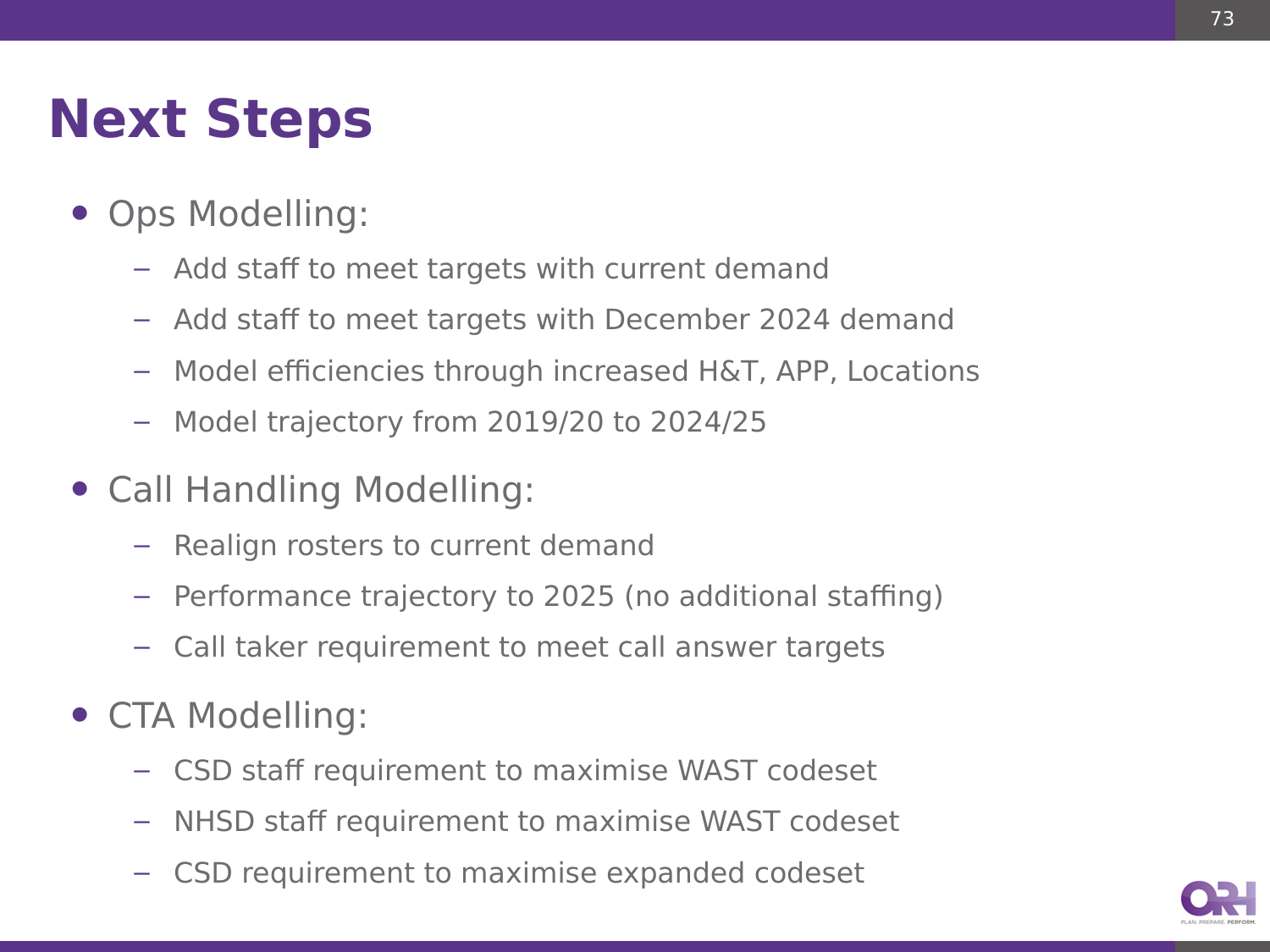

73
# Next Steps
Ops Modelling:
Add staff to meet targets with current demand
Add staff to meet targets with December 2024 demand
Model efficiencies through increased H&T, APP, Locations
Model trajectory from 2019/20 to 2024/25
Call Handling Modelling:
Realign rosters to current demand
Performance trajectory to 2025 (no additional staffing)
Call taker requirement to meet call answer targets
CTA Modelling:
CSD staff requirement to maximise WAST codeset
NHSD staff requirement to maximise WAST codeset
CSD requirement to maximise expanded codeset